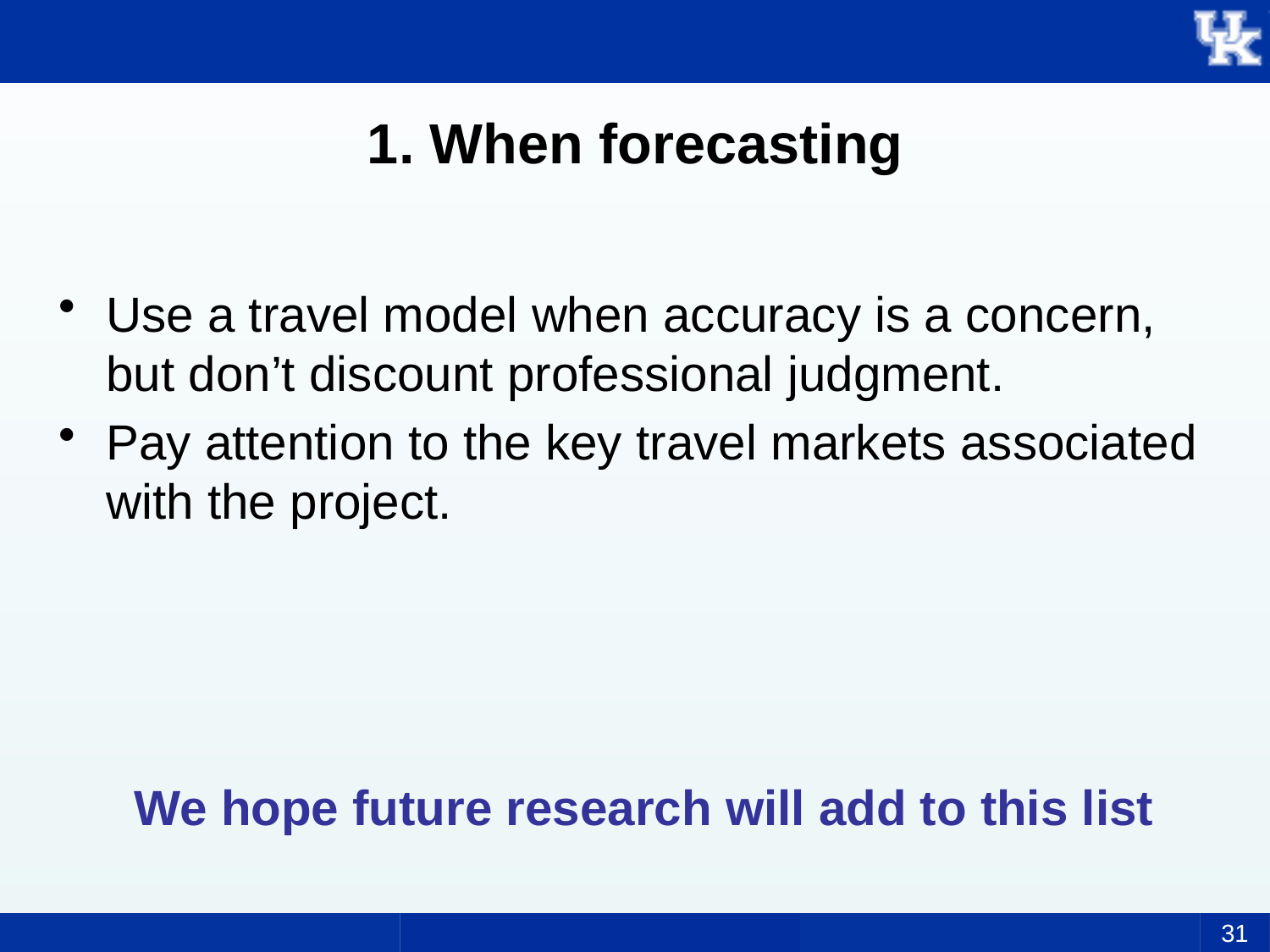

# 1. When forecasting
Use a travel model when accuracy is a concern, but don’t discount professional judgment.
Pay attention to the key travel markets associated with the project.

We hope future research will add to this list
31